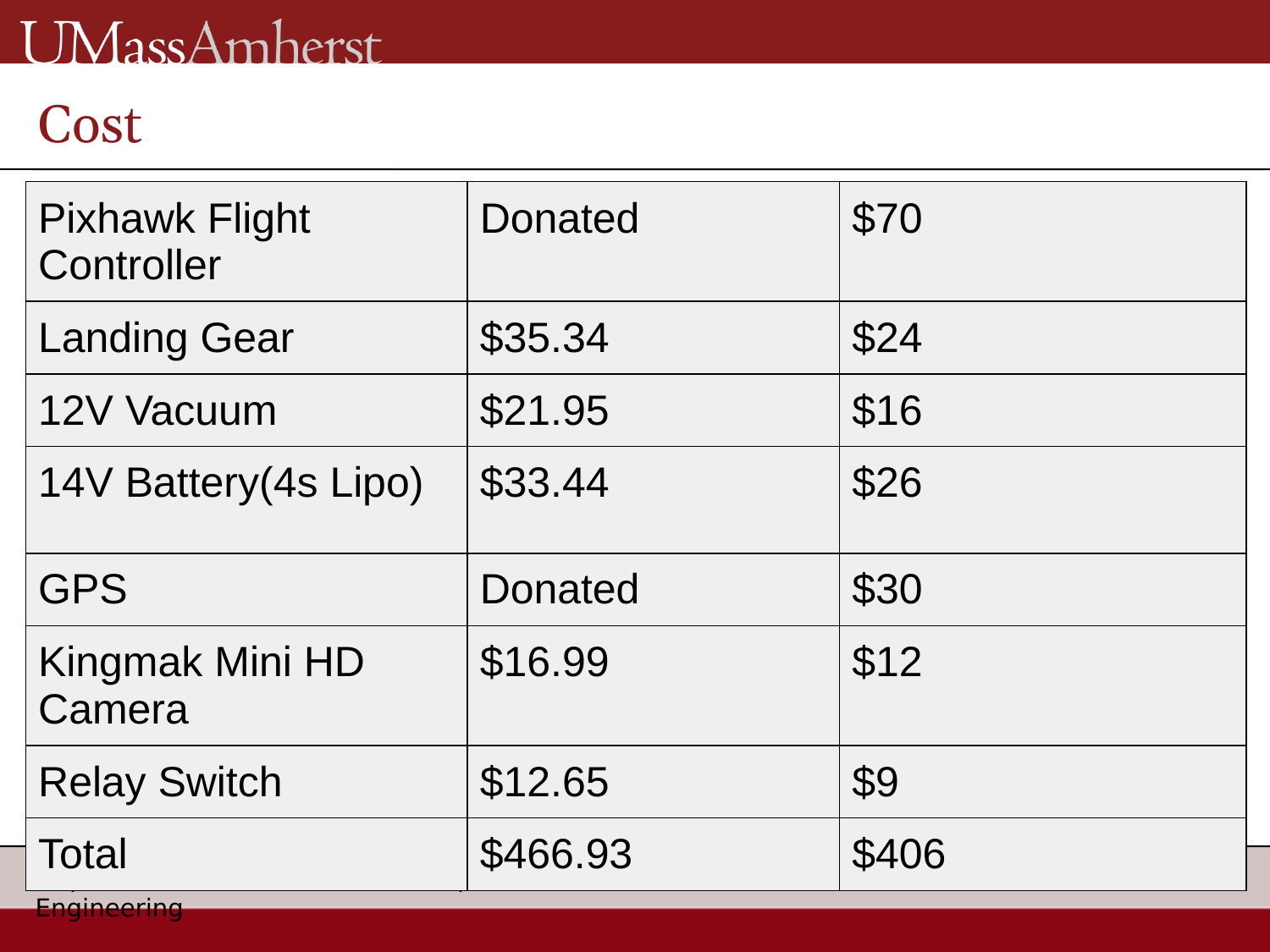

Cost
| Pixhawk Flight Controller | Donated | $70 |
| --- | --- | --- |
| Landing Gear | $35.34 | $24 |
| 12V Vacuum | $21.95 | $16 |
| 14V Battery(4s Lipo) | $33.44 | $26 |
| GPS | Donated | $30 |
| Kingmak Mini HD Camera | $16.99 | $12 |
| Relay Switch | $12.65 | $9 |
| Total | $466.93 | $406 |